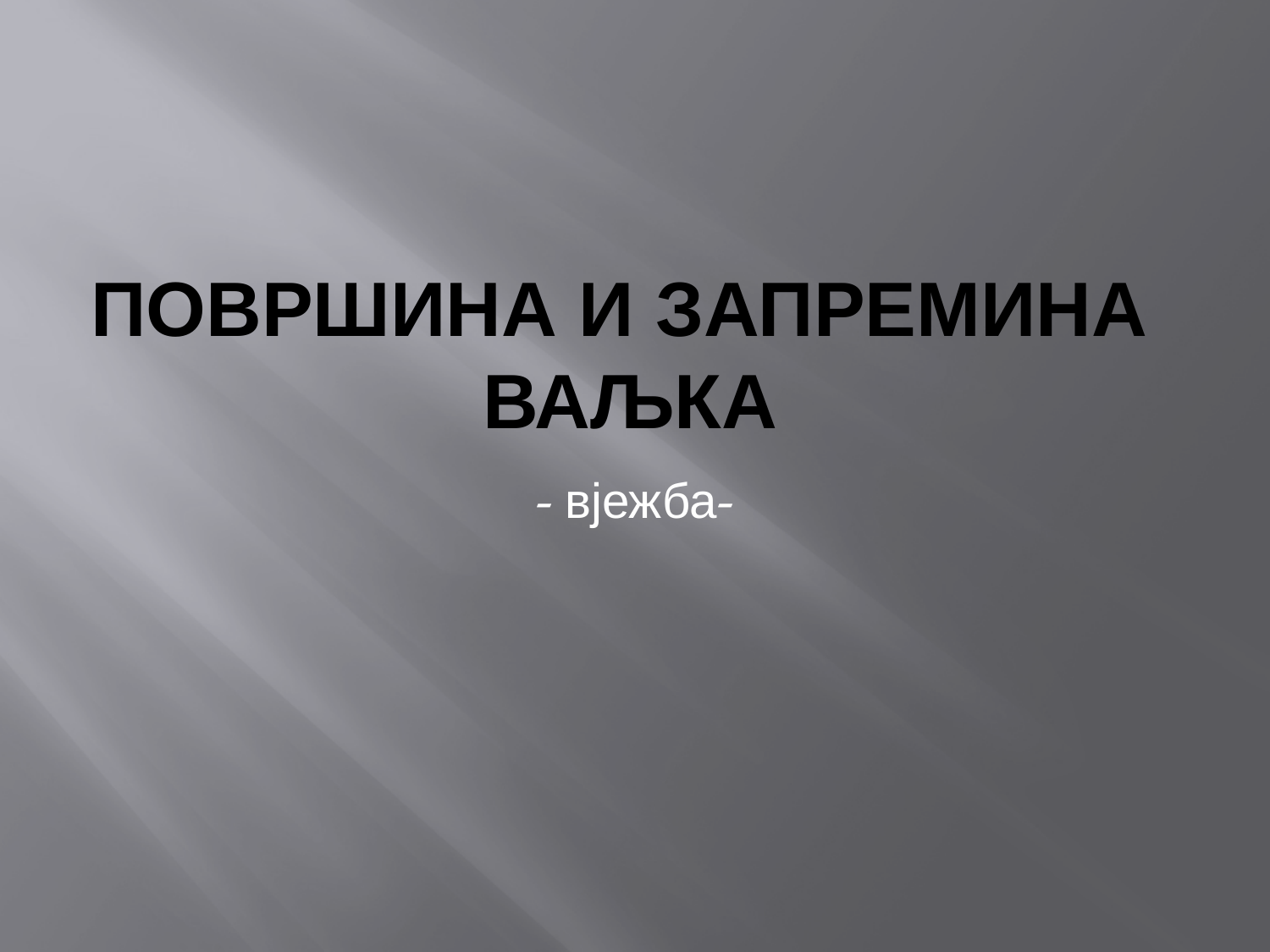

# Површина и запремина ваљка
- вјежба-